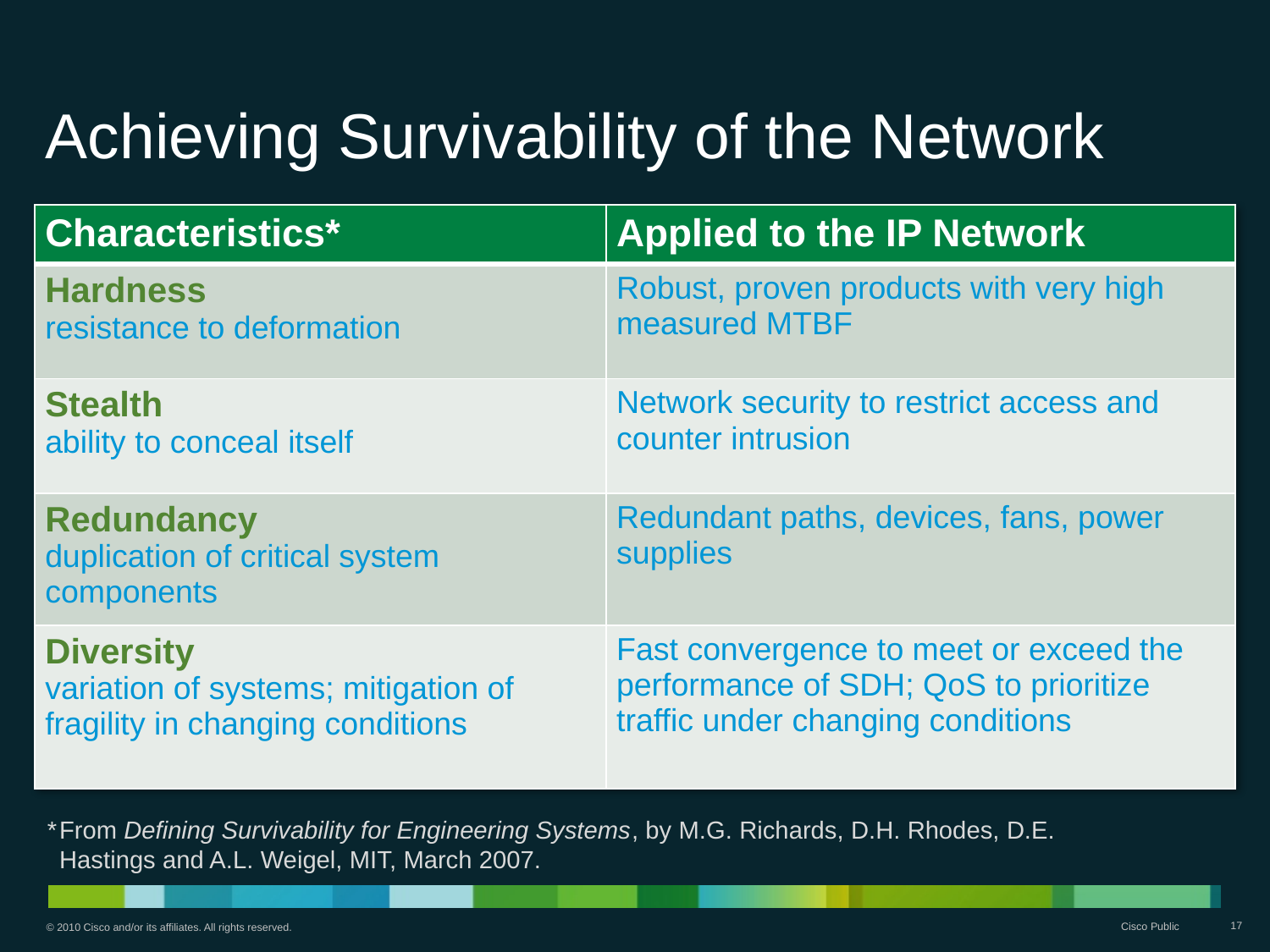

# Achieving Survivability of the Network
| Characteristics\* | Applied to the IP Network |
| --- | --- |
| Hardness resistance to deformation | Robust, proven products with very high measured MTBF |
| Stealth ability to conceal itself | Network security to restrict access and counter intrusion |
| Redundancy duplication of critical system components | Redundant paths, devices, fans, power supplies |
| Diversity variation of systems; mitigation of fragility in changing conditions | Fast convergence to meet or exceed the performance of SDH; QoS to prioritize traffic under changing conditions |
*	From Defining Survivability for Engineering Systems, by M.G. Richards, D.H. Rhodes, D.E. Hastings and A.L. Weigel, MIT, March 2007.